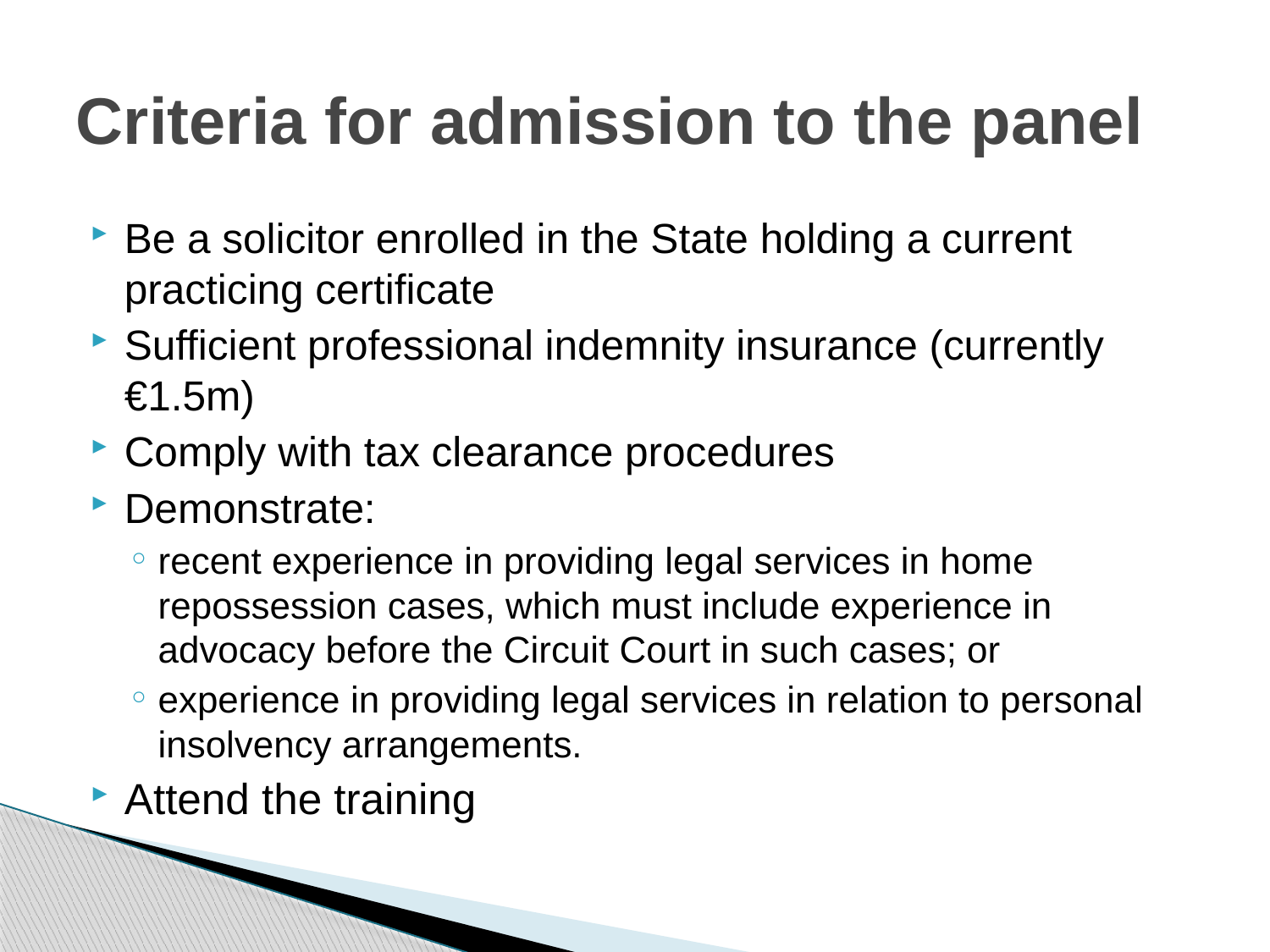

# Criteria for admission to the panel
Be a solicitor enrolled in the State holding a current practicing certificate
Sufficient professional indemnity insurance (currently €1.5m)
Comply with tax clearance procedures
Demonstrate:
recent experience in providing legal services in home repossession cases, which must include experience in advocacy before the Circuit Court in such cases; or
experience in providing legal services in relation to personal insolvency arrangements.
Attend the training